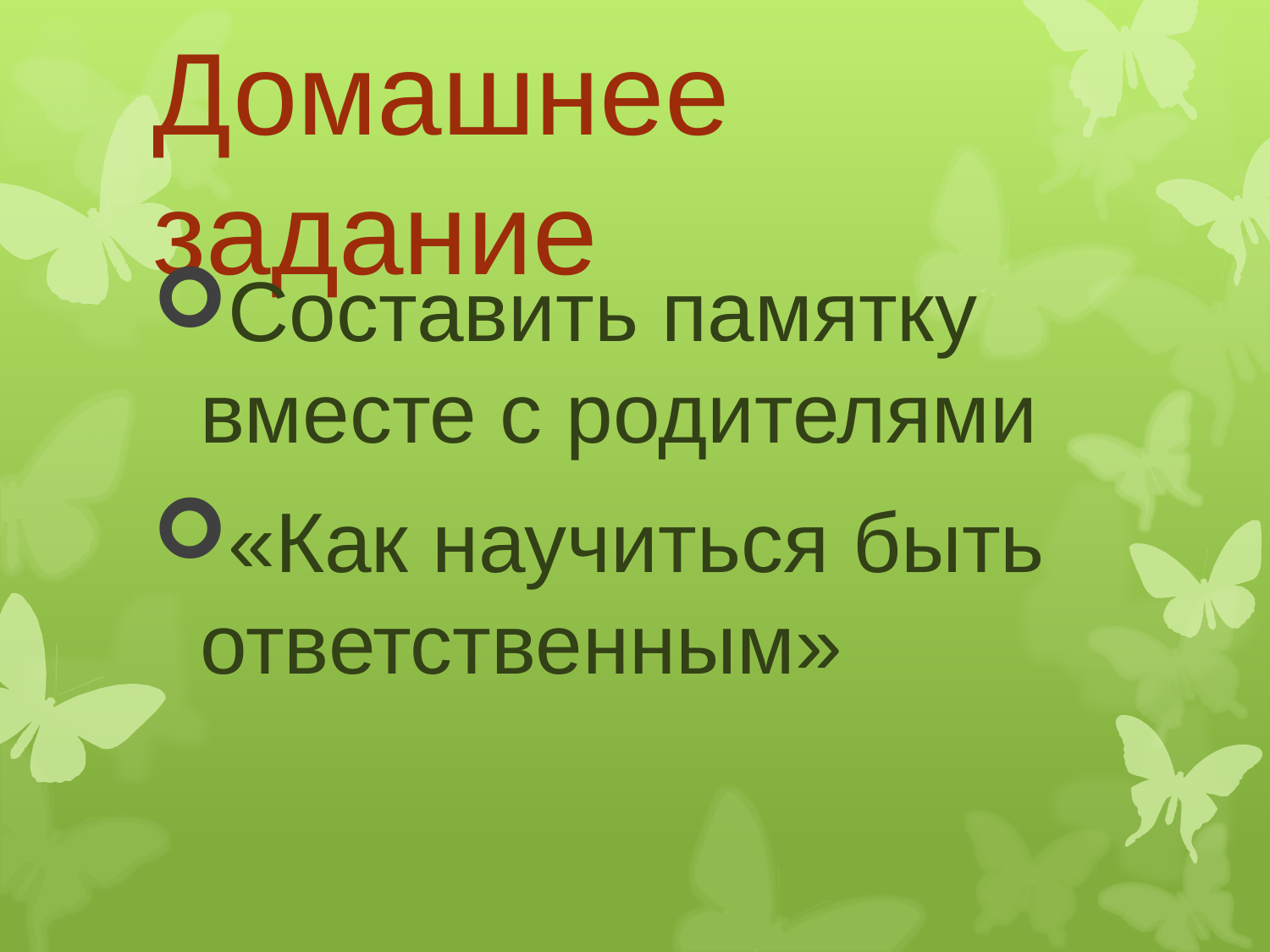

# Домашнее задание
Составить памятку вместе с родителями
«Как научиться быть ответственным»